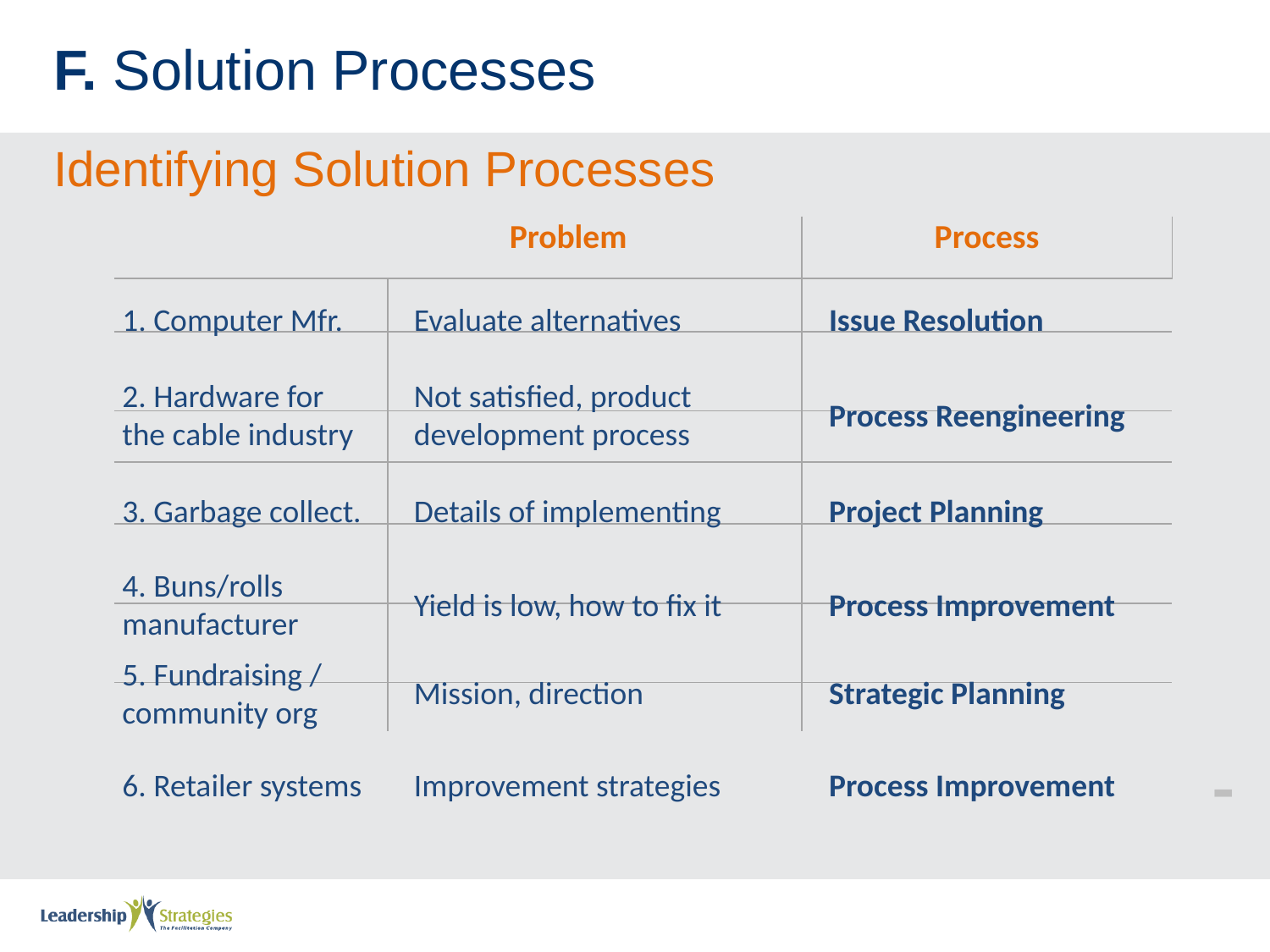

# F. Solution Processes
Identifying Solution Processes
| Problem |  | Process |
| --- | --- | --- |
|  |  |  |
|  |  |  |
|  |  |  |
|  |  |  |
|  |  |  |
|  |  |  |
|  |  |  |
1. Computer Mfr.
Evaluate alternatives
Issue Resolution
2. Hardware for the cable industry
Not satisfied, product development process
Process Reengineering
3. Garbage collect.
Details of implementing
Project Planning
4. Buns/rolls manufacturer
Yield is low, how to fix it
Process Improvement
5. Fundraising / community org
Mission, direction
Strategic Planning
-
6. Retailer systems
Improvement strategies
Process Improvement